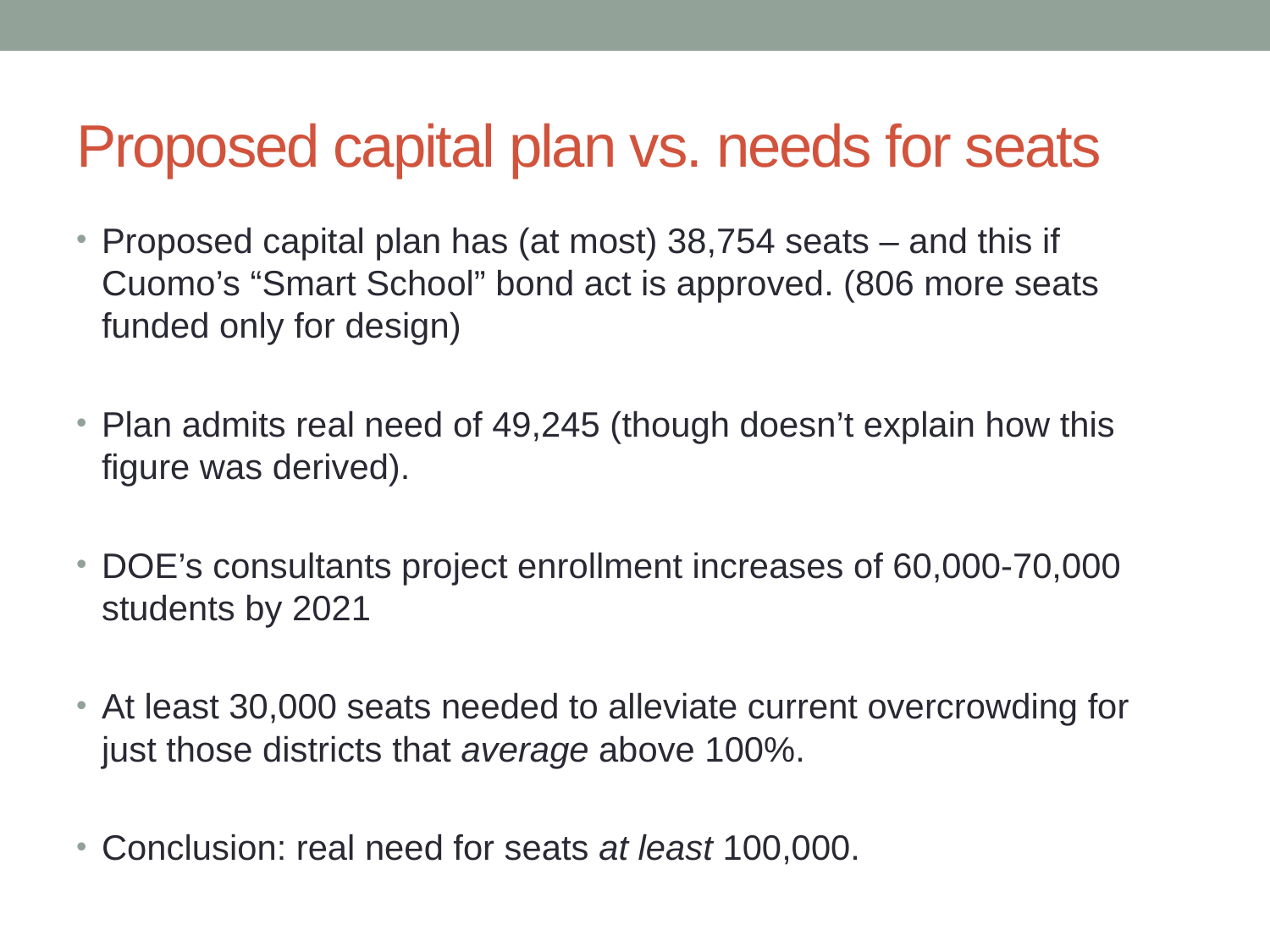

# Proposed capital plan vs. needs for seats
Proposed capital plan has (at most) 38,754 seats – and this if Cuomo’s “Smart School” bond act is approved. (806 more seats funded only for design)

Plan admits real need of 49,245 (though doesn’t explain how this figure was derived).

DOE’s consultants project enrollment increases of 60,000-70,000 students by 2021

At least 30,000 seats needed to alleviate current overcrowding for just those districts that average above 100%.

Conclusion: real need for seats at least 100,000.